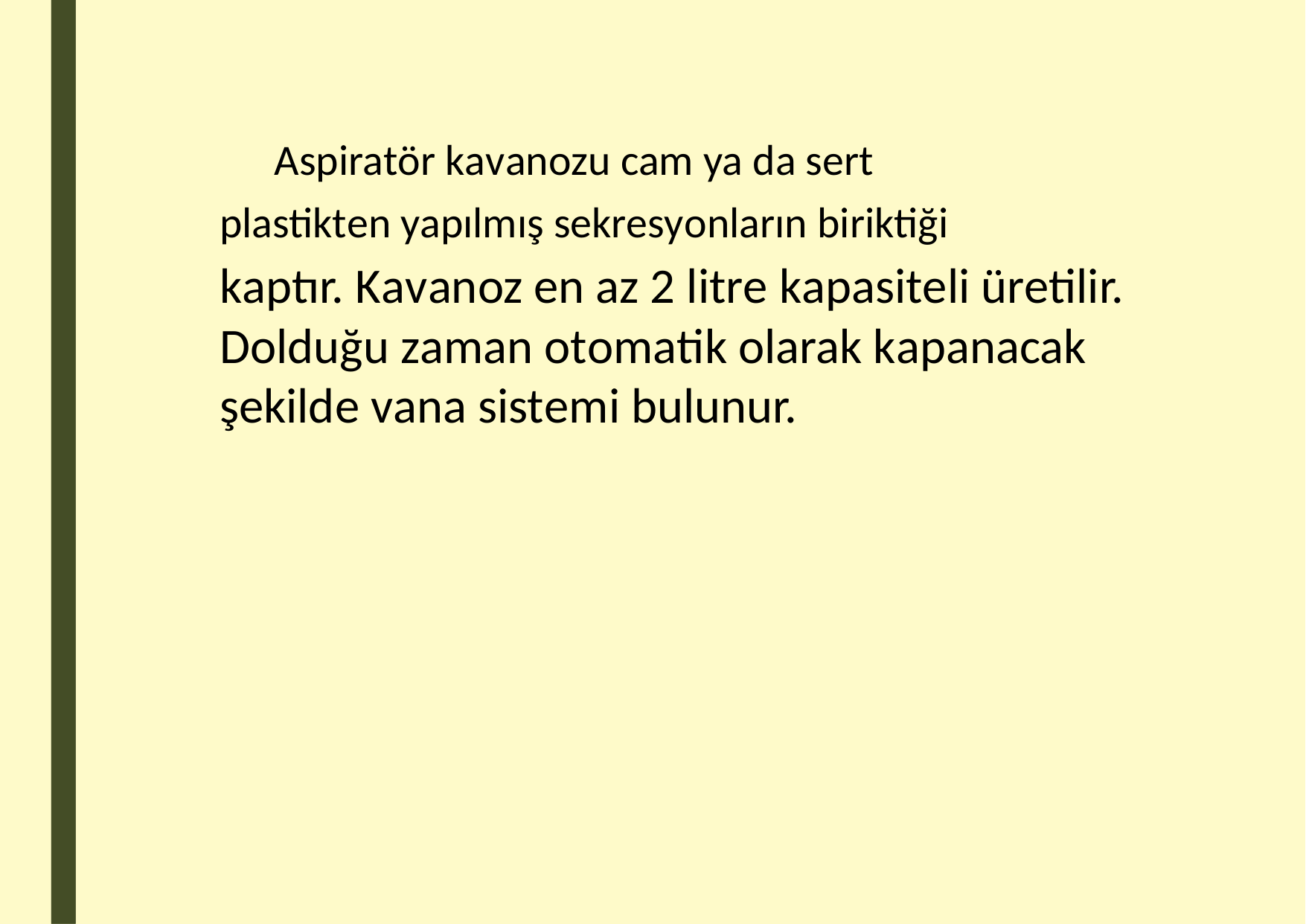

Aspiratör kavanozu cam ya da sert
plastikten yapılmış sekresyonların biriktiği
kaptır. Kavanoz en az 2 litre kapasiteli üretilir. Dolduğu zaman otomatik olarak kapanacak şekilde vana sistemi bulunur.